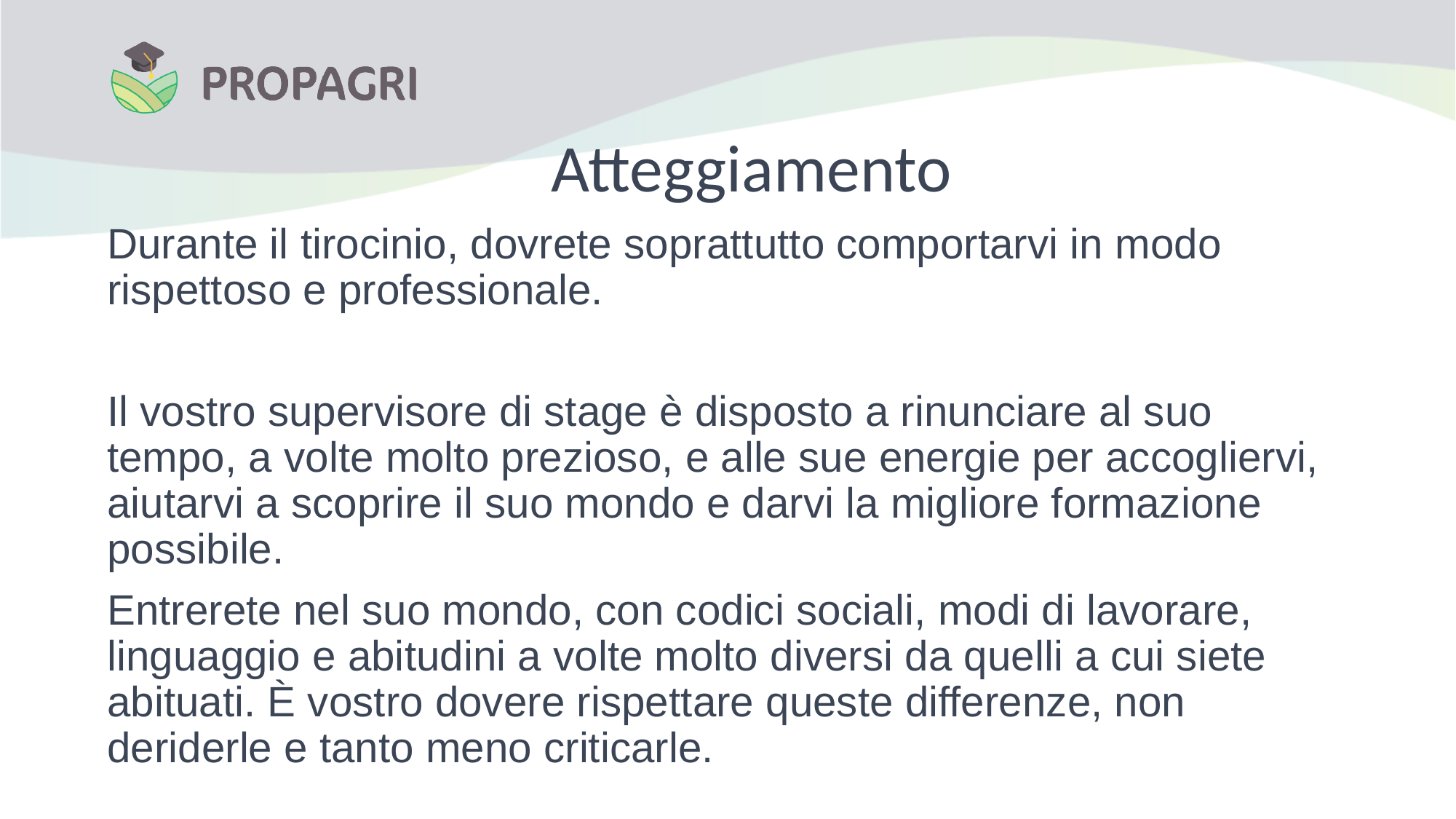

# Atteggiamento
Durante il tirocinio, dovrete soprattutto comportarvi in modo rispettoso e professionale.

Il vostro supervisore di stage è disposto a rinunciare al suo tempo, a volte molto prezioso, e alle sue energie per accogliervi, aiutarvi a scoprire il suo mondo e darvi la migliore formazione possibile.
Entrerete nel suo mondo, con codici sociali, modi di lavorare, linguaggio e abitudini a volte molto diversi da quelli a cui siete abituati. È vostro dovere rispettare queste differenze, non deriderle e tanto meno criticarle.